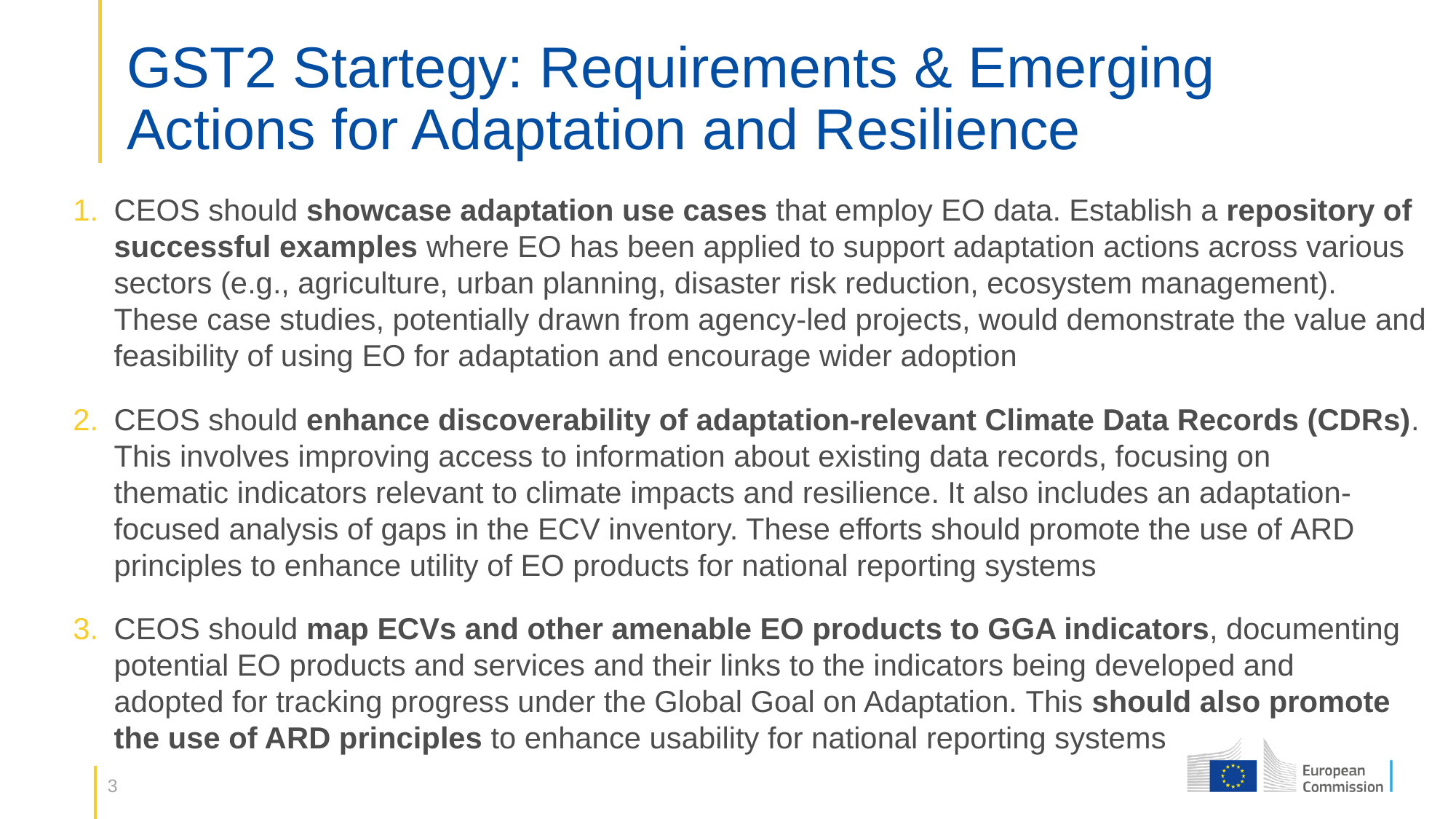

# GST2 Startegy: Requirements & Emerging Actions for Adaptation and Resilience
CEOS should showcase adaptation use cases that employ EO data. Establish a repository of successful examples where EO has been applied to support adaptation actions across various sectors (e.g., agriculture, urban planning, disaster risk reduction, ecosystem management). These case studies, potentially drawn from agency-led projects, would demonstrate the value and feasibility of using EO for adaptation and encourage wider adoption
CEOS should enhance discoverability of adaptation-relevant Climate Data Records (CDRs). This involves improving access to information about existing data records, focusing on thematic indicators relevant to climate impacts and resilience. It also includes an adaptation-focused analysis of gaps in the ECV inventory. These efforts should promote the use of ARD principles to enhance utility of EO products for national reporting systems​
CEOS should map ECVs and other amenable EO products to GGA indicators, documenting potential EO products and services and their links to the indicators being developed and adopted for tracking progress under the Global Goal on Adaptation. This should also promote the use of ARD principles to enhance usability for national reporting systems